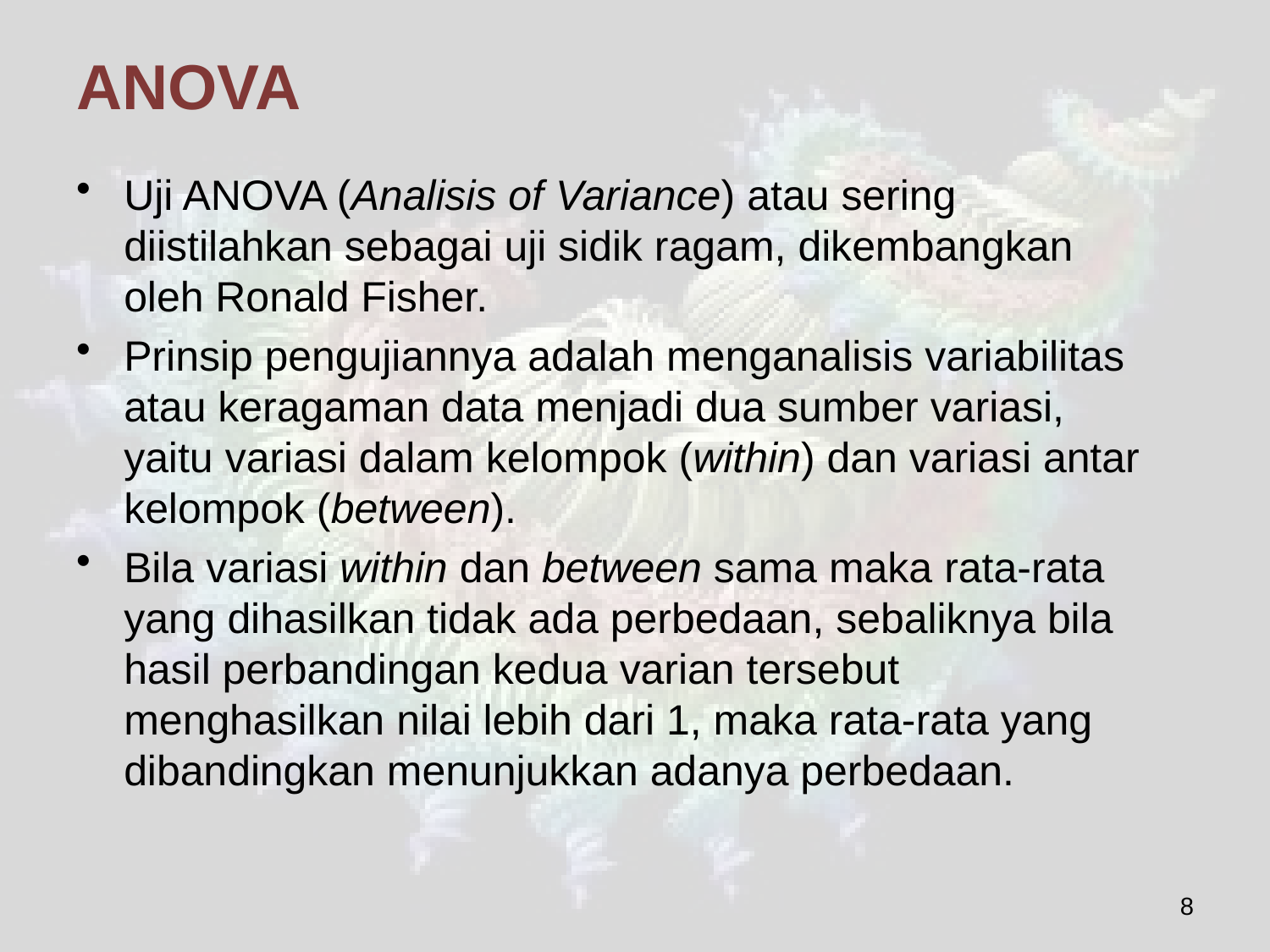

# ANOVA
Uji ANOVA (Analisis of Variance) atau sering diistilahkan sebagai uji sidik ragam, dikembangkan oleh Ronald Fisher.
Prinsip pengujiannya adalah menganalisis variabilitas atau keragaman data menjadi dua sumber variasi, yaitu variasi dalam kelompok (within) dan variasi antar kelompok (between).
Bila variasi within dan between sama maka rata-rata yang dihasilkan tidak ada perbedaan, sebaliknya bila hasil perbandingan kedua varian tersebut menghasilkan nilai lebih dari 1, maka rata-rata yang dibandingkan menunjukkan adanya perbedaan.

8